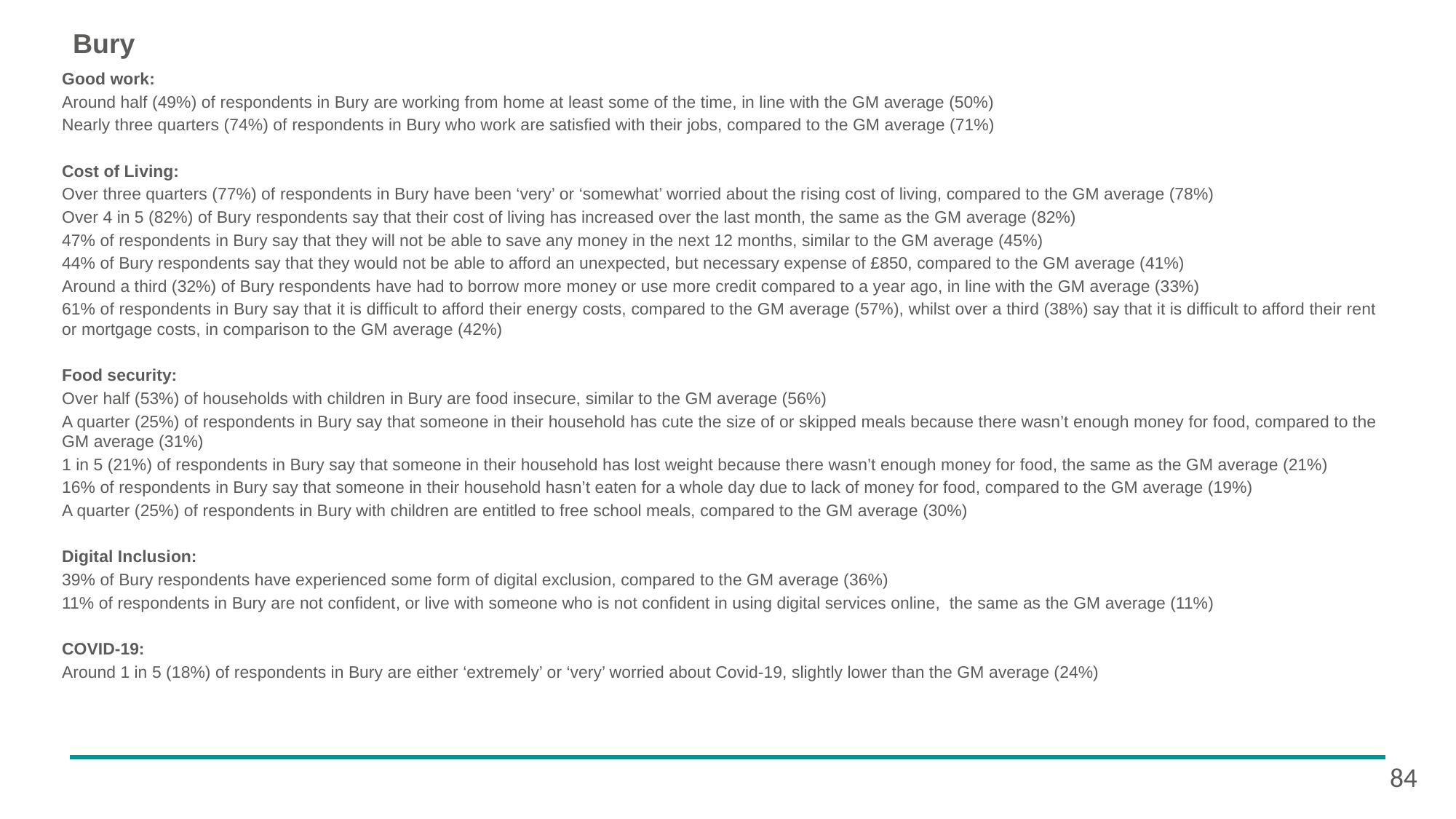

# Bury
Good work:
Around half (49%) of respondents in Bury are working from home at least some of the time, in line with the GM average (50%)
Nearly three quarters (74%) of respondents in Bury who work are satisfied with their jobs, compared to the GM average (71%)

Cost of Living:
Over three quarters (77%) of respondents in Bury have been ‘very’ or ‘somewhat’ worried about the rising cost of living, compared to the GM average (78%)
Over 4 in 5 (82%) of Bury respondents say that their cost of living has increased over the last month, the same as the GM average (82%)
47% of respondents in Bury say that they will not be able to save any money in the next 12 months, similar to the GM average (45%)
44% of Bury respondents say that they would not be able to afford an unexpected, but necessary expense of £850, compared to the GM average (41%)
Around a third (32%) of Bury respondents have had to borrow more money or use more credit compared to a year ago, in line with the GM average (33%)
61% of respondents in Bury say that it is difficult to afford their energy costs, compared to the GM average (57%), whilst over a third (38%) say that it is difficult to afford their rent or mortgage costs, in comparison to the GM average (42%)

Food security:
Over half (53%) of households with children in Bury are food insecure, similar to the GM average (56%)
A quarter (25%) of respondents in Bury say that someone in their household has cute the size of or skipped meals because there wasn’t enough money for food, compared to the GM average (31%)
1 in 5 (21%) of respondents in Bury say that someone in their household has lost weight because there wasn’t enough money for food, the same as the GM average (21%)
16% of respondents in Bury say that someone in their household hasn’t eaten for a whole day due to lack of money for food, compared to the GM average (19%)
A quarter (25%) of respondents in Bury with children are entitled to free school meals, compared to the GM average (30%)

Digital Inclusion:
39% of Bury respondents have experienced some form of digital exclusion, compared to the GM average (36%)
11% of respondents in Bury are not confident, or live with someone who is not confident in using digital services online,  the same as the GM average (11%)

COVID-19:
Around 1 in 5 (18%) of respondents in Bury are either ‘extremely’ or ‘very’ worried about Covid-19, slightly lower than the GM average (24%)

84